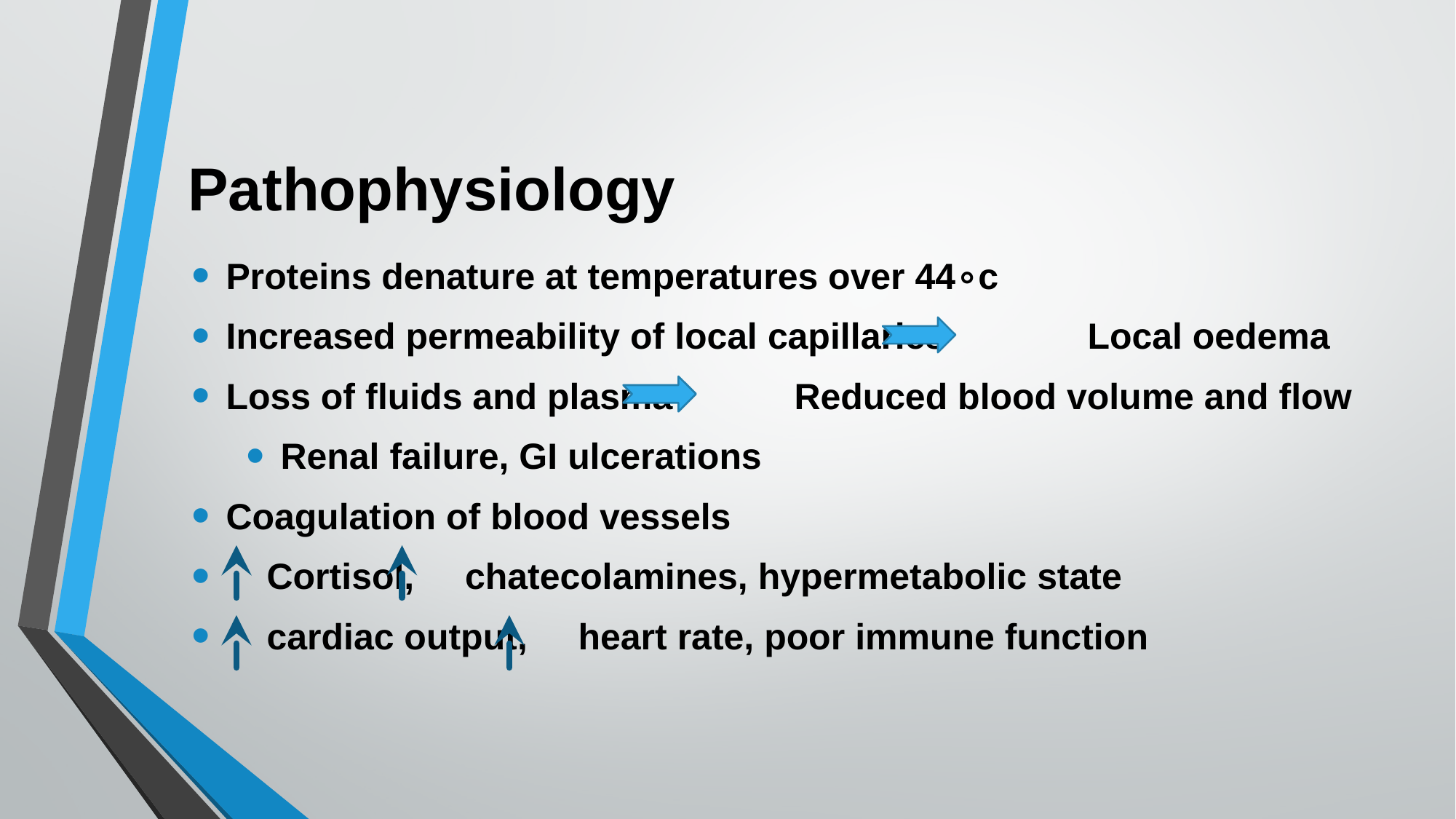

# Pathophysiology
Proteins denature at temperatures over 44∘c
Increased permeability of local capillaries              Local oedema
Loss of fluids and plasma            Reduced blood volume and flow
Renal failure, GI ulcerations
Coagulation of blood vessels
    Cortisol,     chatecolamines, hypermetabolic state
    cardiac output,     heart rate, poor immune function